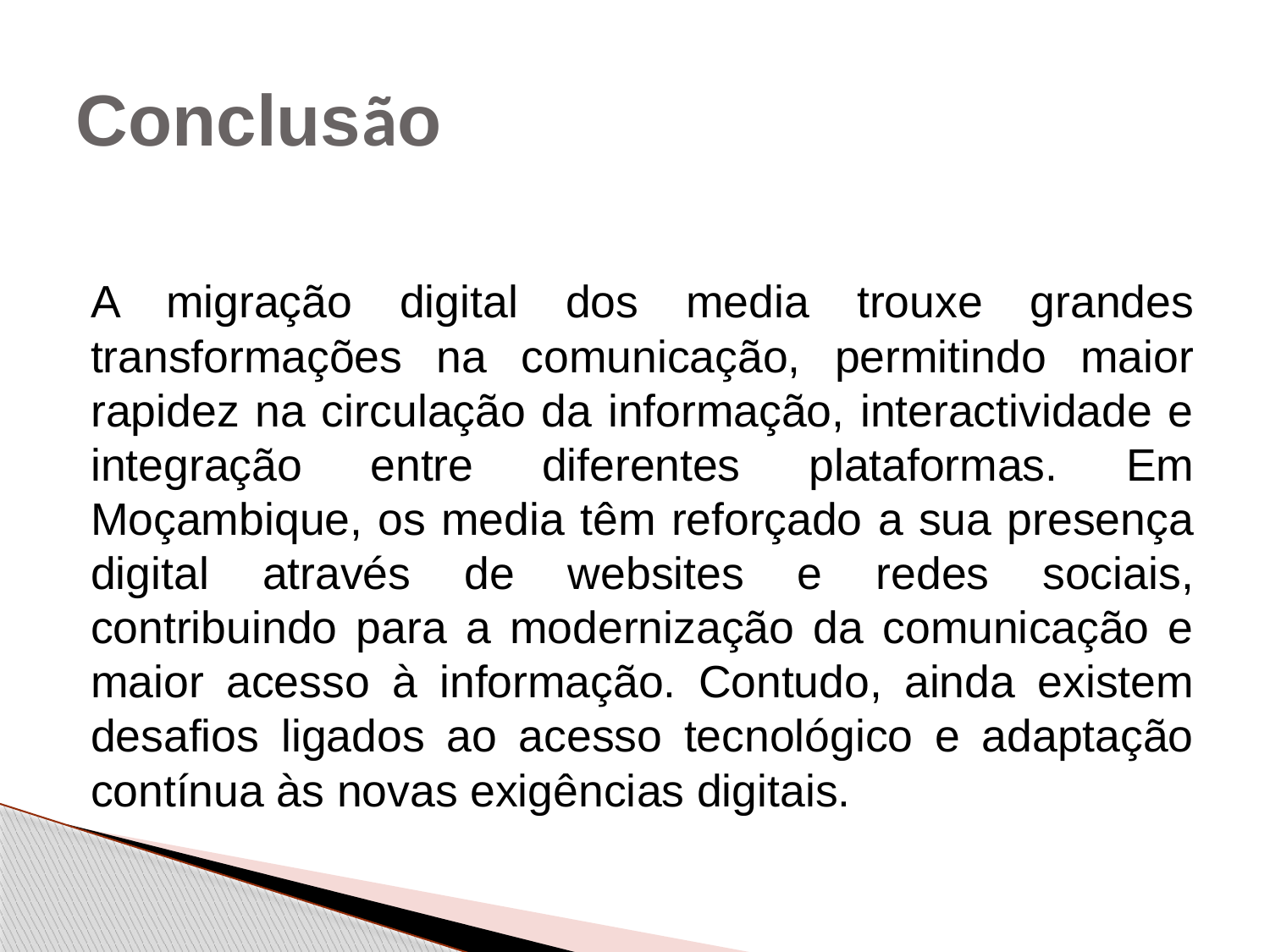

# Conclusão

A migração digital dos media trouxe grandes transformações na comunicação, permitindo maior rapidez na circulação da informação, interactividade e integração entre diferentes plataformas. Em Moçambique, os media têm reforçado a sua presença digital através de websites e redes sociais, contribuindo para a modernização da comunicação e maior acesso à informação. Contudo, ainda existem desafios ligados ao acesso tecnológico e adaptação contínua às novas exigências digitais.